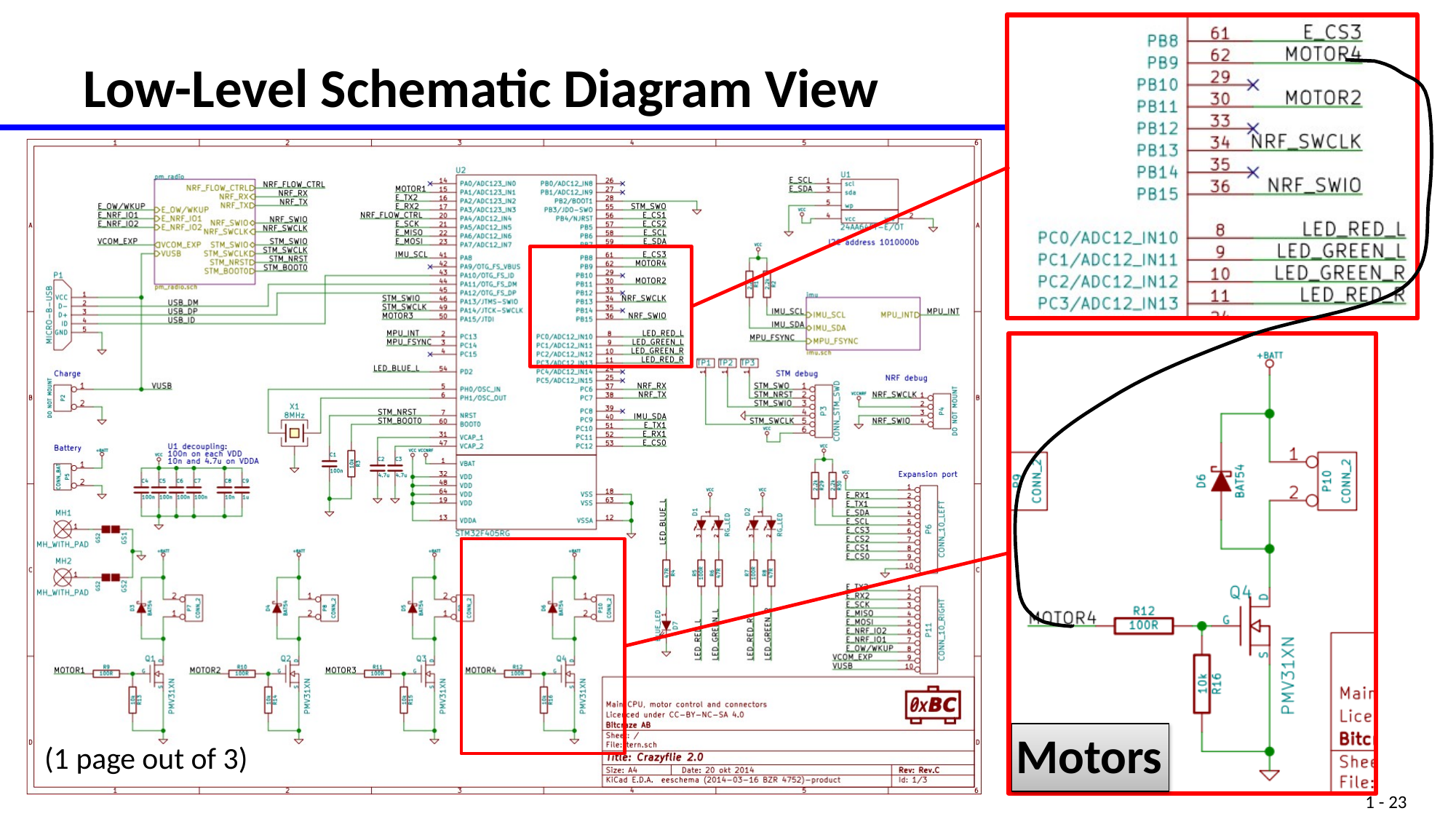

# Low-Level Schematic Diagram View

Motors
(1 page out of 3)
1 - 23